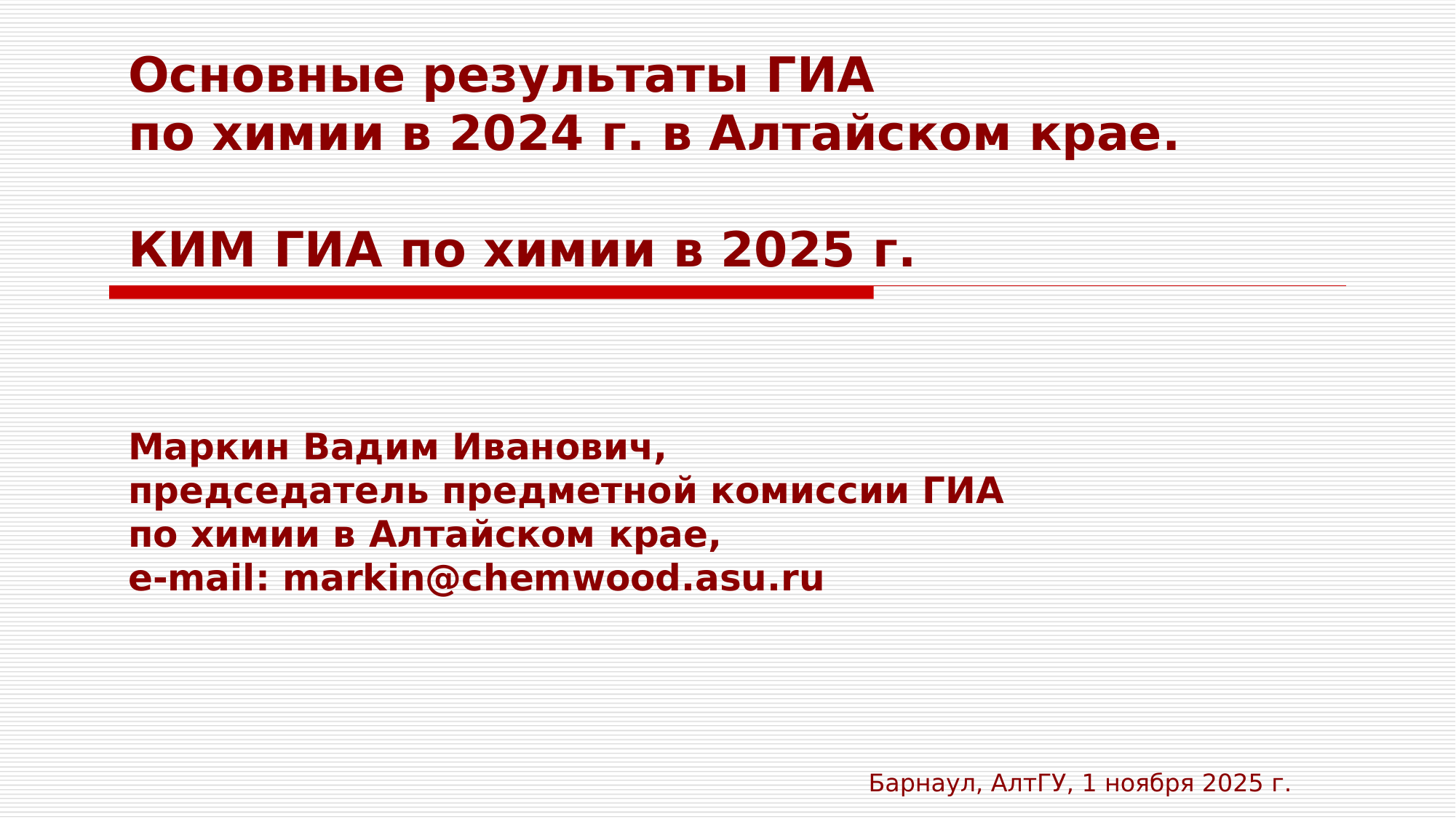

# Основные результаты ГИА по химии в 2024 г. в Алтайском крае. КИМ ГИА по химии в 2025 г.

Маркин Вадим Иванович,
председатель предметной комиссии ГИА
по химии в Алтайском крае,
e-mail: markin@chemwood.asu.ru
Барнаул, АлтГУ, 1 ноября 2025 г.